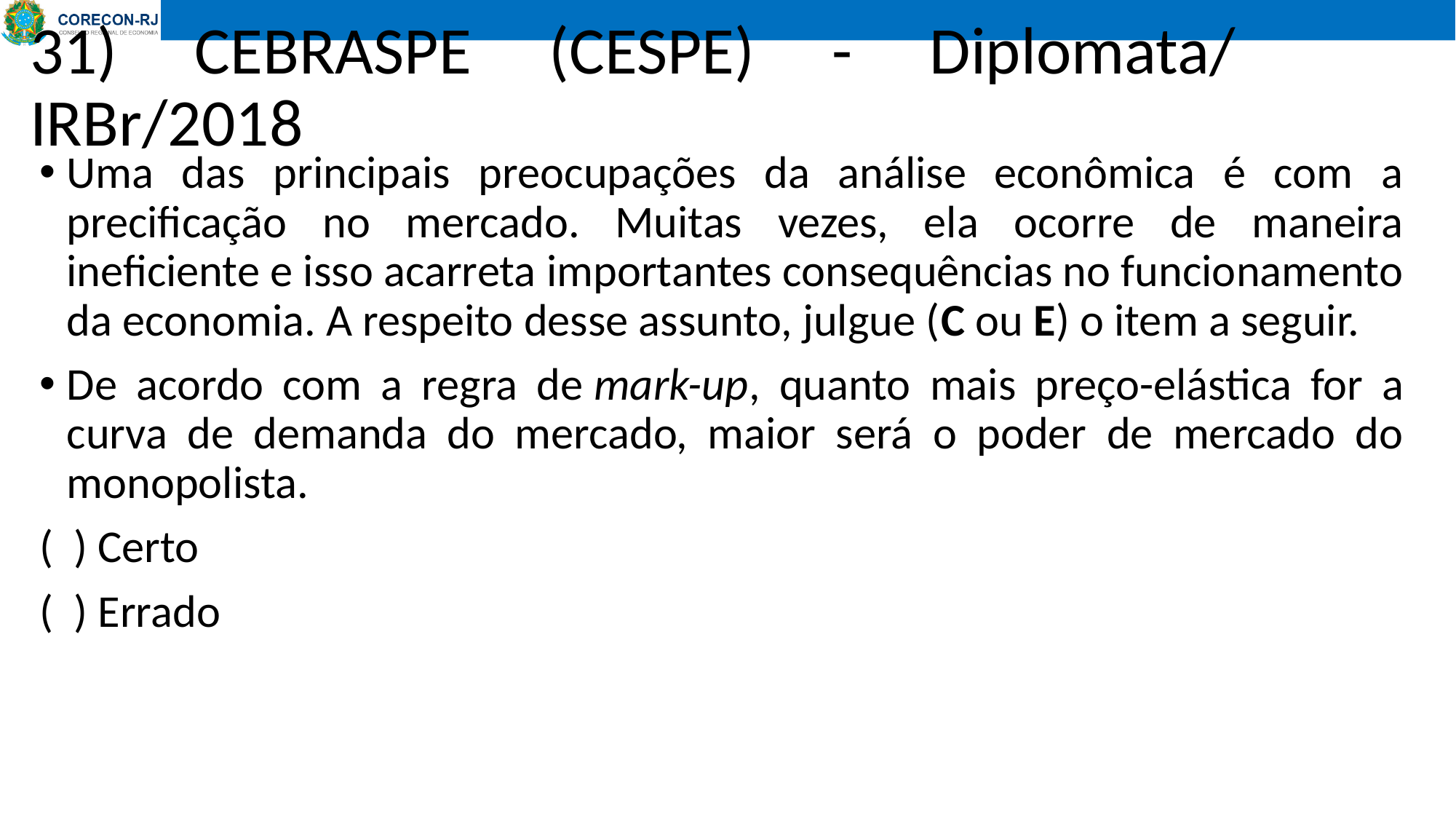

# 31) CEBRASPE (CESPE) - Diplomata/ IRBr/2018
Uma das principais preocupações da análise econômica é com a precificação no mercado. Muitas vezes, ela ocorre de maneira ineficiente e isso acarreta importantes consequências no funcionamento da economia. A respeito desse assunto, julgue (C ou E) o item a seguir.
De acordo com a regra de mark-up, quanto mais preço-elástica for a curva de demanda do mercado, maior será o poder de mercado do monopolista.
(  ) Certo
(  ) Errado